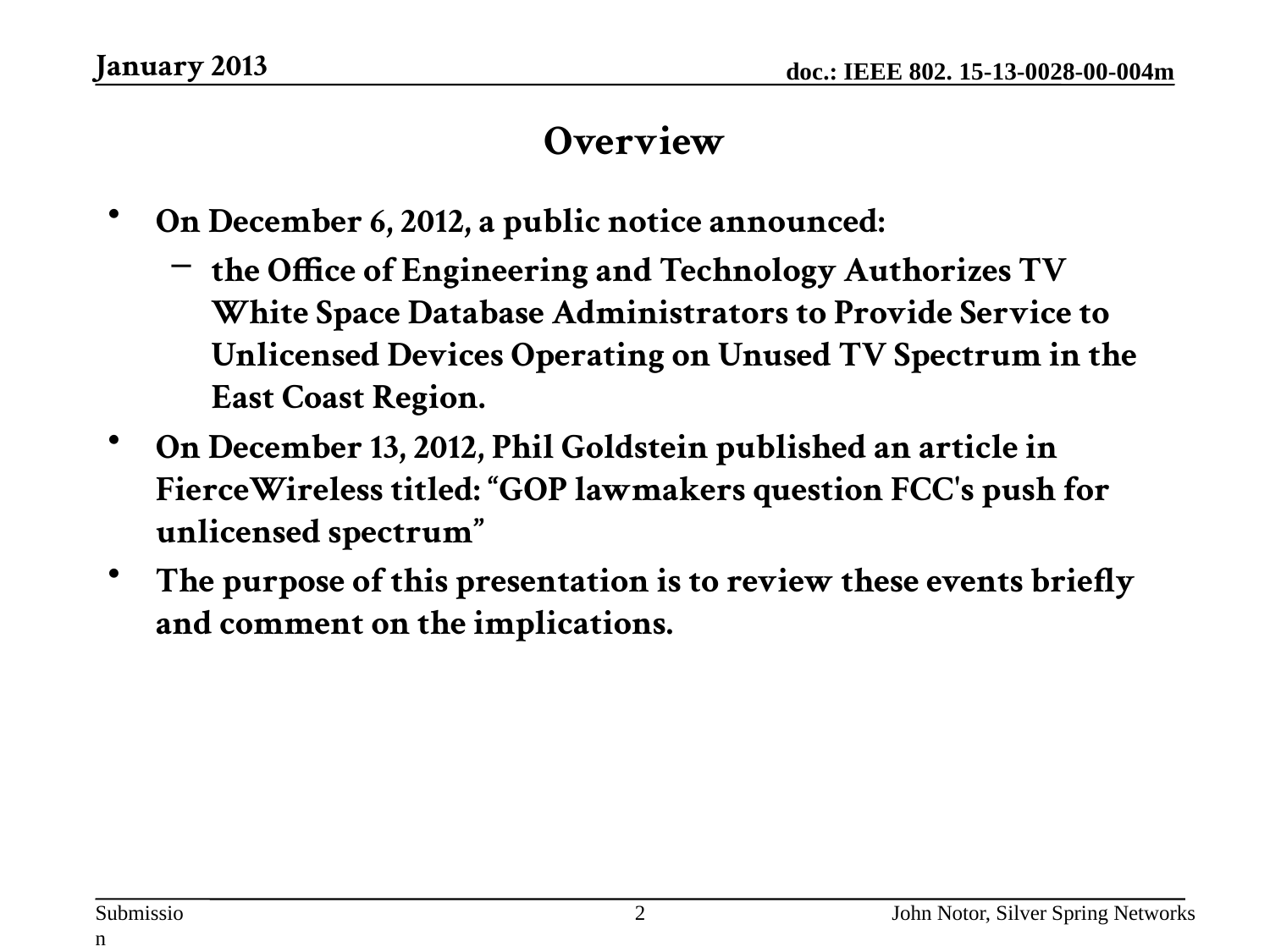

January 2013
# Overview
On December 6, 2012, a public notice announced:
the Office of Engineering and Technology Authorizes TV White Space Database Administrators to Provide Service to Unlicensed Devices Operating on Unused TV Spectrum in the East Coast Region.
On December 13, 2012, Phil Goldstein published an article in FierceWireless titled: “GOP lawmakers question FCC's push for unlicensed spectrum”
The purpose of this presentation is to review these events briefly and comment on the implications.

John Notor, Silver Spring Networks
2